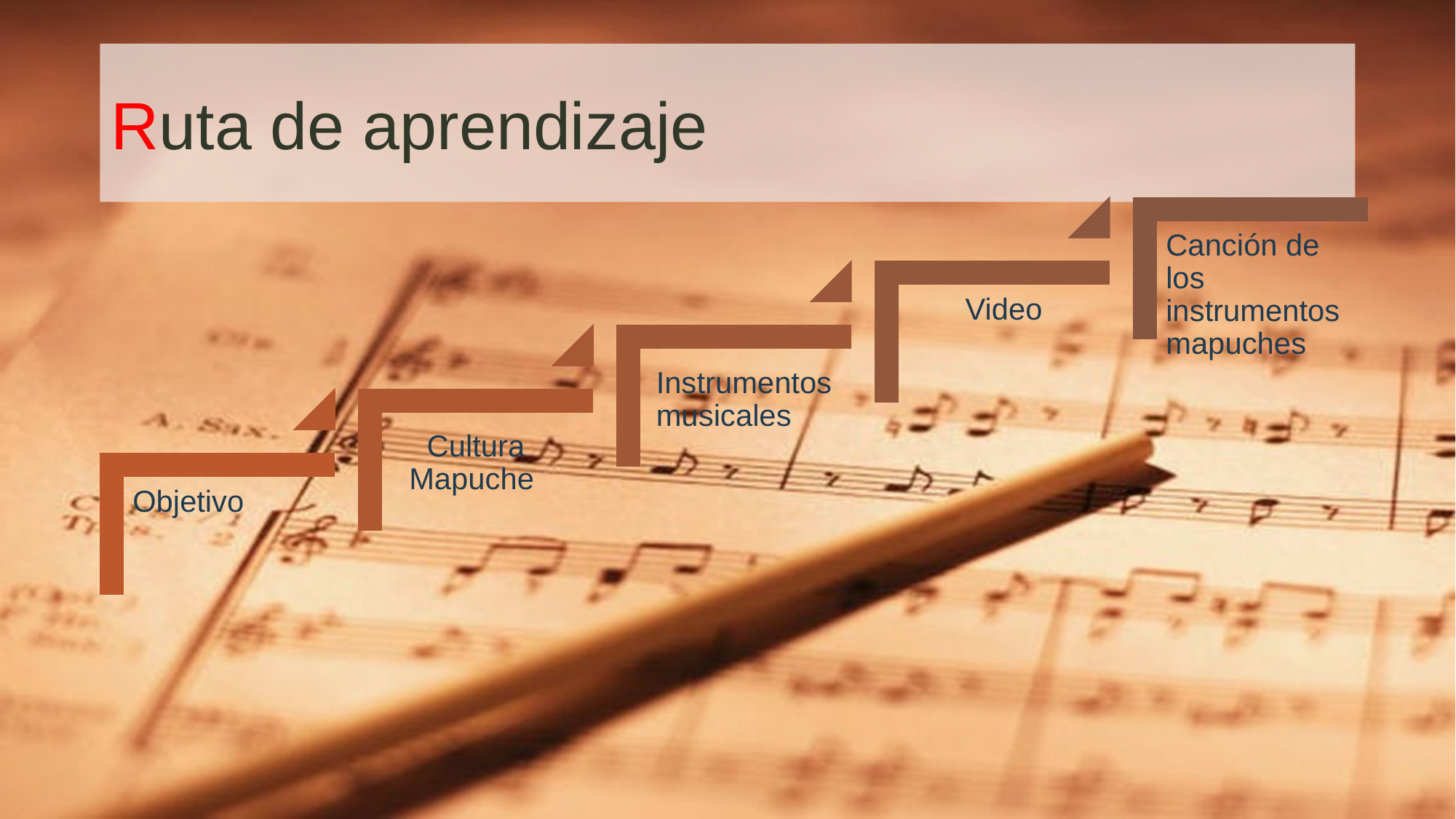

# Ruta de aprendizaje
Objetivo
Cultura Mapuche
Instrumentos musicales
Video
Canción de los instrumentos mapuches